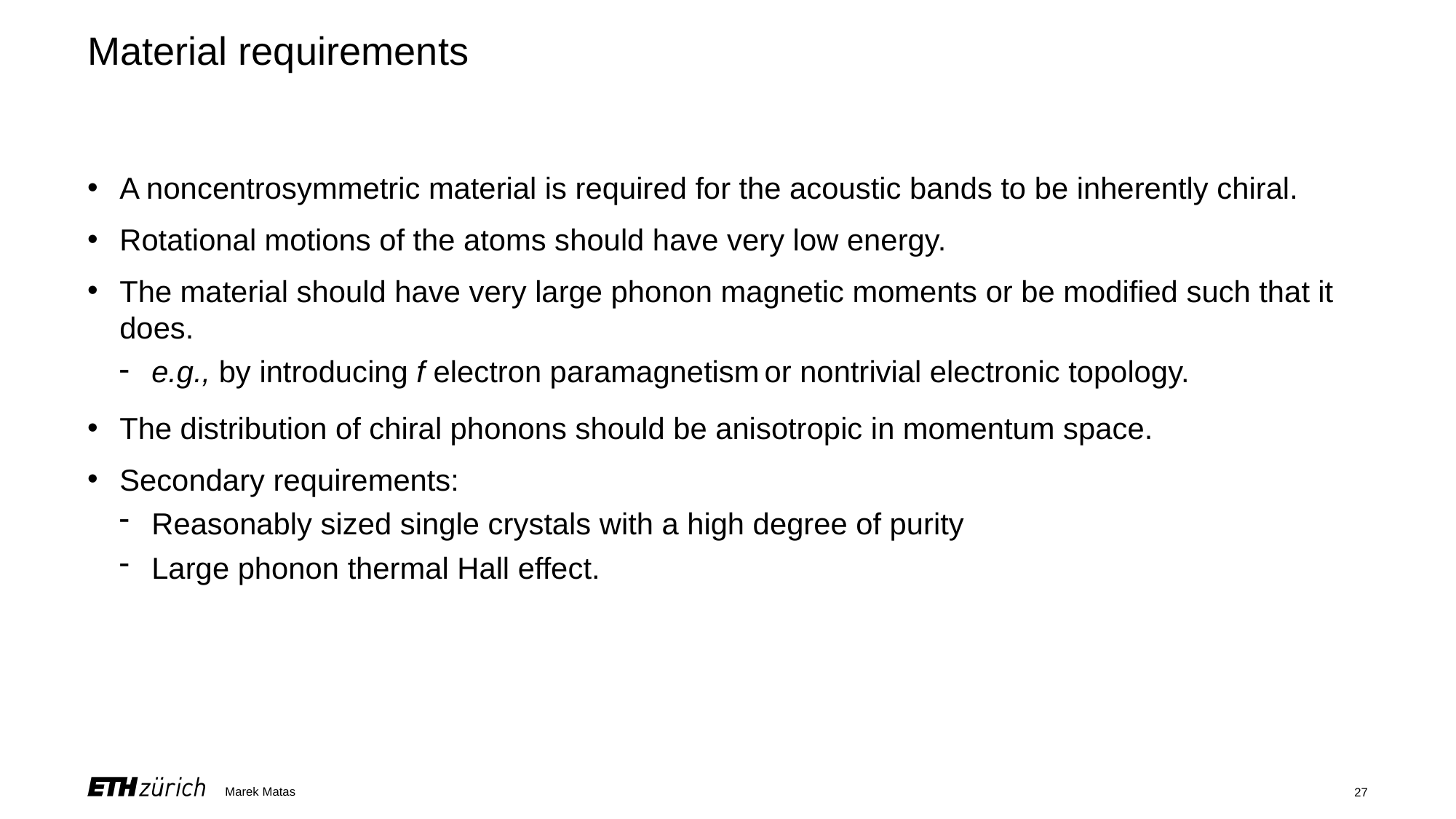

# Material requirements
A noncentrosymmetric material is required for the acoustic bands to be inherently chiral.
Rotational motions of the atoms should have very low energy.
The material should have very large phonon magnetic moments or be modified such that it does.
e.g., by introducing f electron paramagnetism or nontrivial electronic topology.
The distribution of chiral phonons should be anisotropic in momentum space.
Secondary requirements:
Reasonably sized single crystals with a high degree of purity
Large phonon thermal Hall effect.

Marek Matas
27